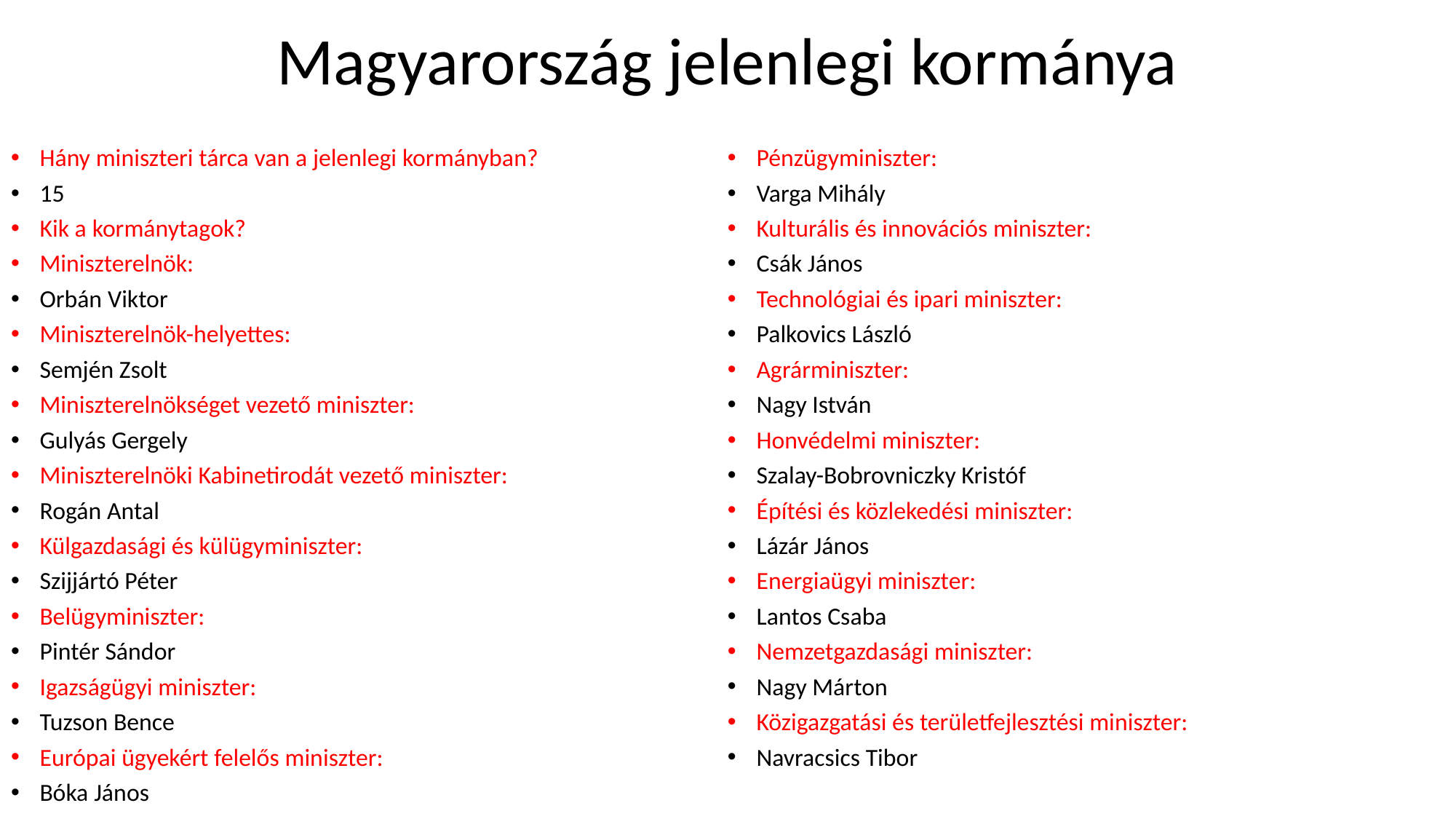

# Magyarország jelenlegi kormánya
Hány miniszteri tárca van a jelenlegi kormányban?
15
Kik a kormánytagok?
Miniszterelnök:
Orbán Viktor
Miniszterelnök-helyettes:
Semjén Zsolt
Miniszterelnökséget vezető miniszter:
Gulyás Gergely
Miniszterelnöki Kabinetirodát vezető miniszter:
Rogán Antal
Külgazdasági és külügyminiszter:
Szijjártó Péter
Belügyminiszter:
Pintér Sándor
Igazságügyi miniszter:
Tuzson Bence
Európai ügyekért felelős miniszter:
Bóka János
Pénzügyminiszter:
Varga Mihály
Kulturális és innovációs miniszter:
Csák János
Technológiai és ipari miniszter:
Palkovics László
Agrárminiszter:
Nagy István
Honvédelmi miniszter:
Szalay-Bobrovniczky Kristóf
Építési és közlekedési miniszter:
Lázár János
Energiaügyi miniszter:
Lantos Csaba
Nemzetgazdasági miniszter:
Nagy Márton
Közigazgatási és területfejlesztési miniszter:
Navracsics Tibor